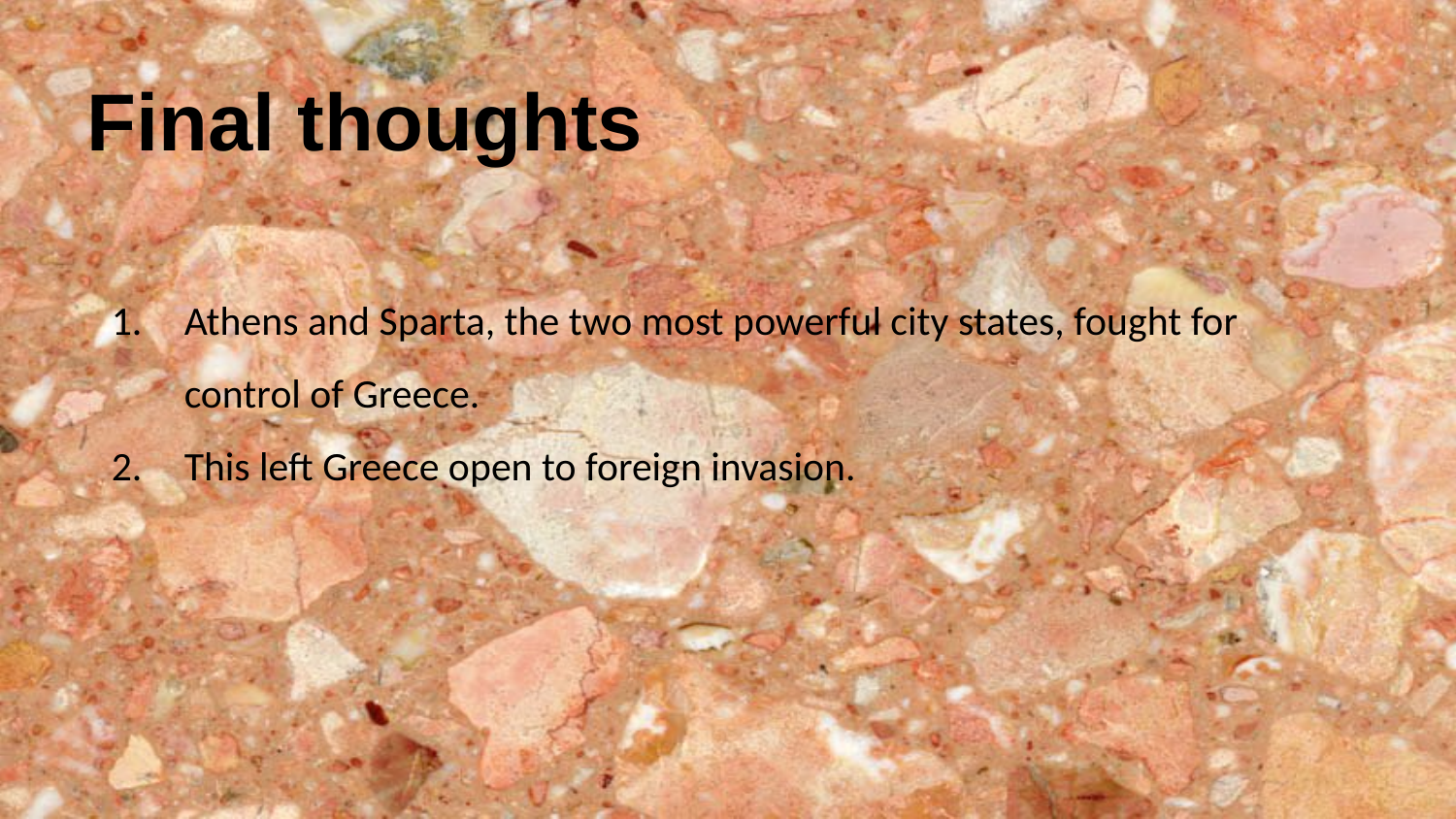

Final thoughts
Athens and Sparta, the two most powerful city states, fought for control of Greece.
This left Greece open to foreign invasion.